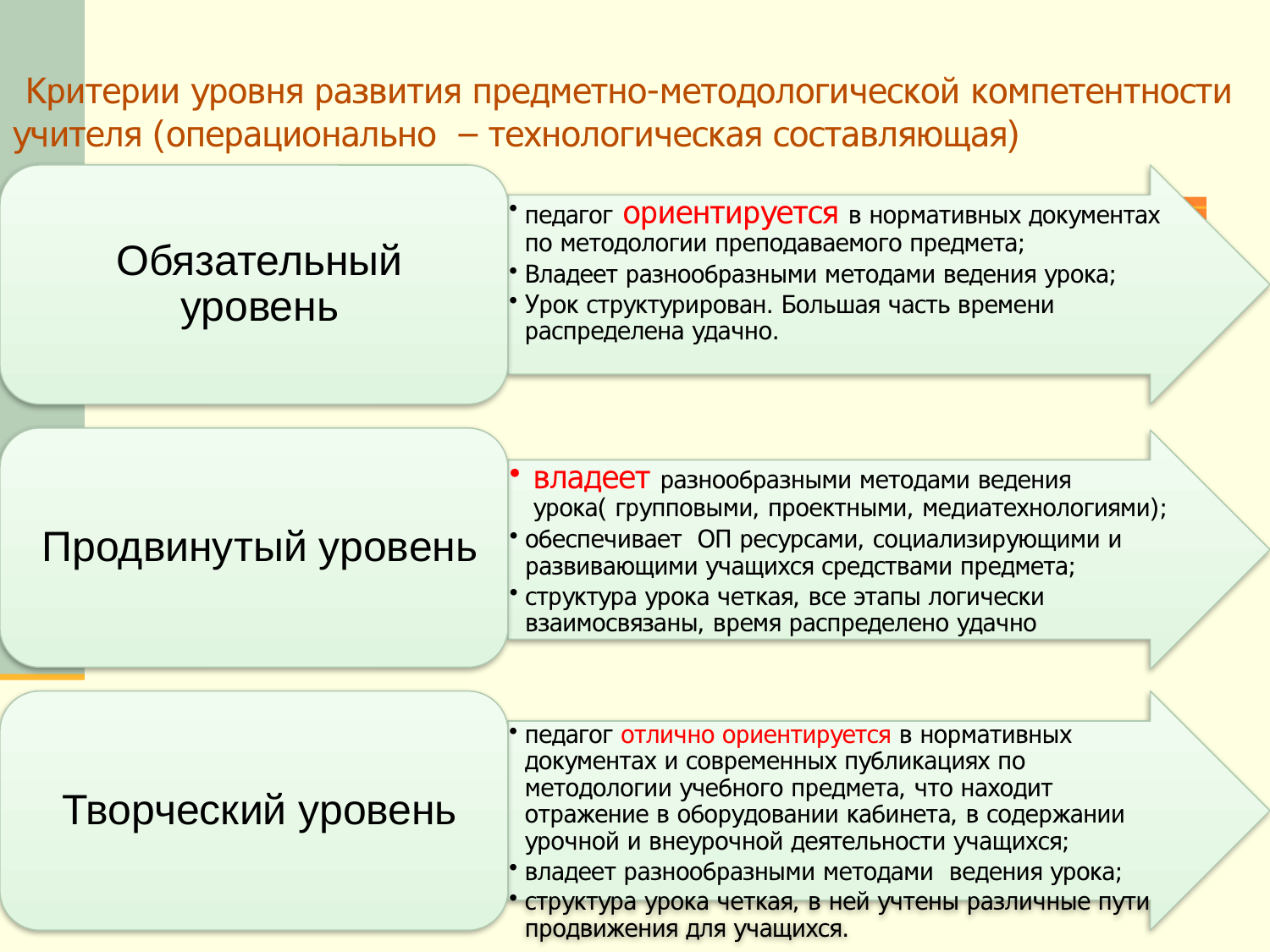

# Критерии уровня развития предметно-методологической компетентности учителя (операционально  – технологическая составляющая)
педагог ориентируется в нормативных документах по методологии преподаваемого предмета;
Владеет разнообразными методами ведения урока;
Урок структурирован. Большая часть времени распределена удачно.
Обязательный уровень
владеет разнообразными методами ведения урока( групповыми, проектными, медиатехнологиями);
обеспечивает  ОП ресурсами, социализирующими и развивающими учащихся средствами предмета;
структура урока четкая, все этапы логически взаимосвязаны, время распределено удачно
Продвинутый уровень
педагог отлично ориентируется в нормативных документах и современных публикациях по методологии учебного предмета, что находит отражение в оборудовании кабинета, в содержании урочной и внеурочной деятельности учащихся;
владеет разнообразными методами  ведения урока;
структура урока четкая, в ней учтены различные пути продвижения для учащихся.
Творческий уровень